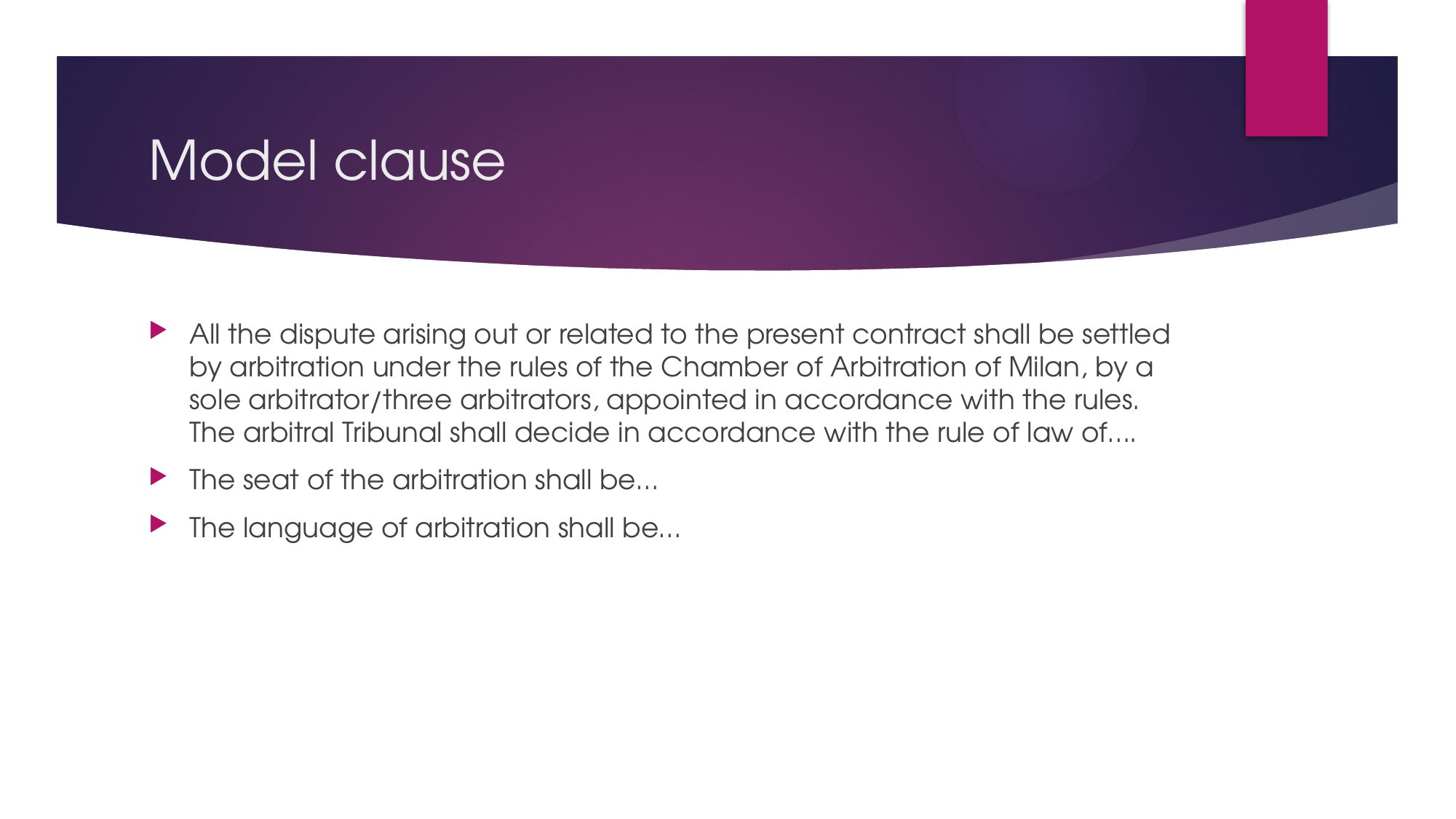

# Model clause
All the dispute arising out or related to the present contract shall be settled by arbitration under the rules of the Chamber of Arbitration of Milan, by a sole arbitrator/three arbitrators, appointed in accordance with the rules. The arbitral Tribunal shall decide in accordance with the rule of law of….
The seat of the arbitration shall be…
The language of arbitration shall be…
22/11/17